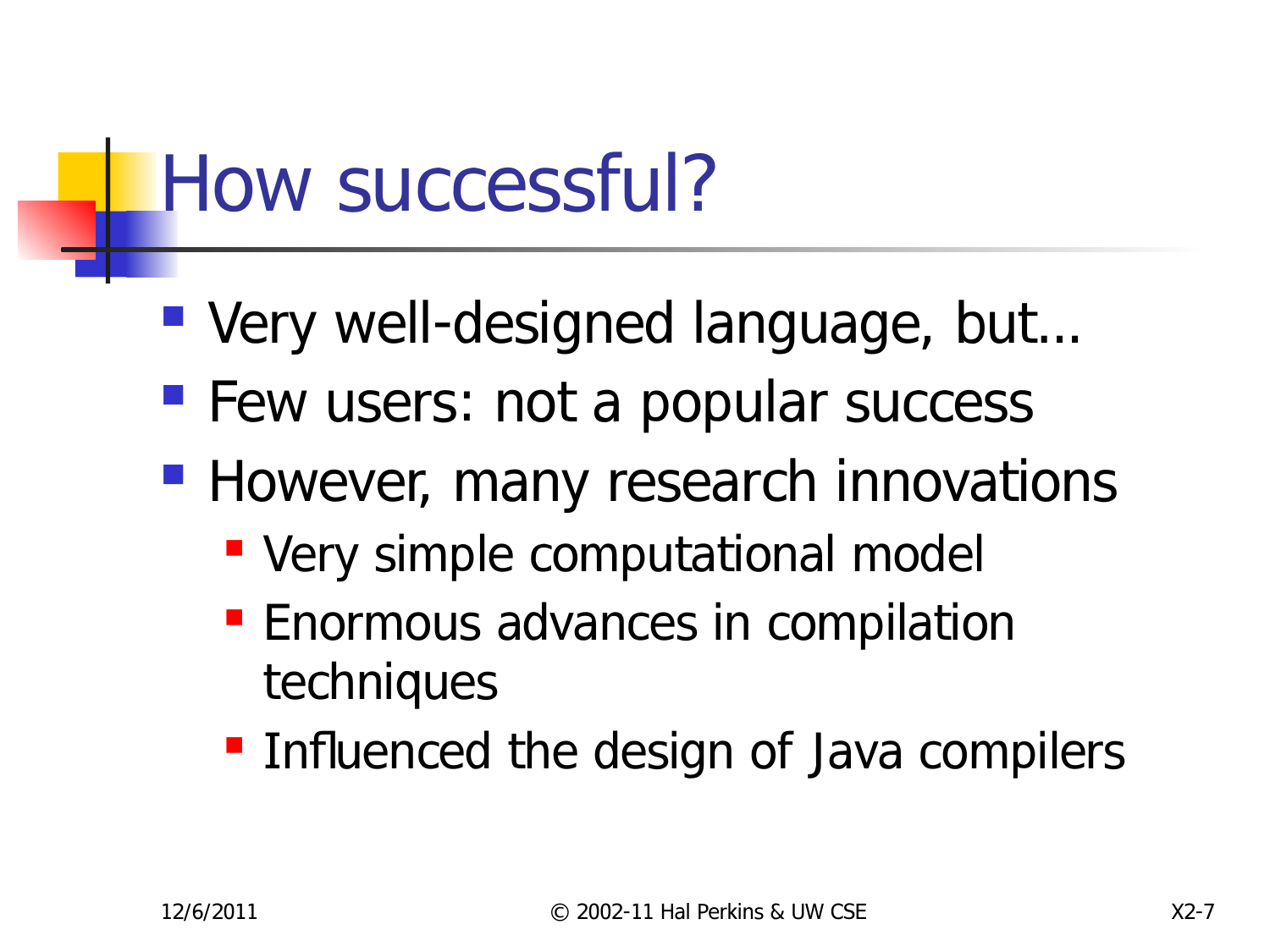

# How successful?
Very well-designed language, but…
Few users: not a popular success
However, many research innovations
Very simple computational model
Enormous advances in compilation techniques
Influenced the design of Java compilers
12/6/2011
© 2002-11 Hal Perkins & UW CSE
X2-7